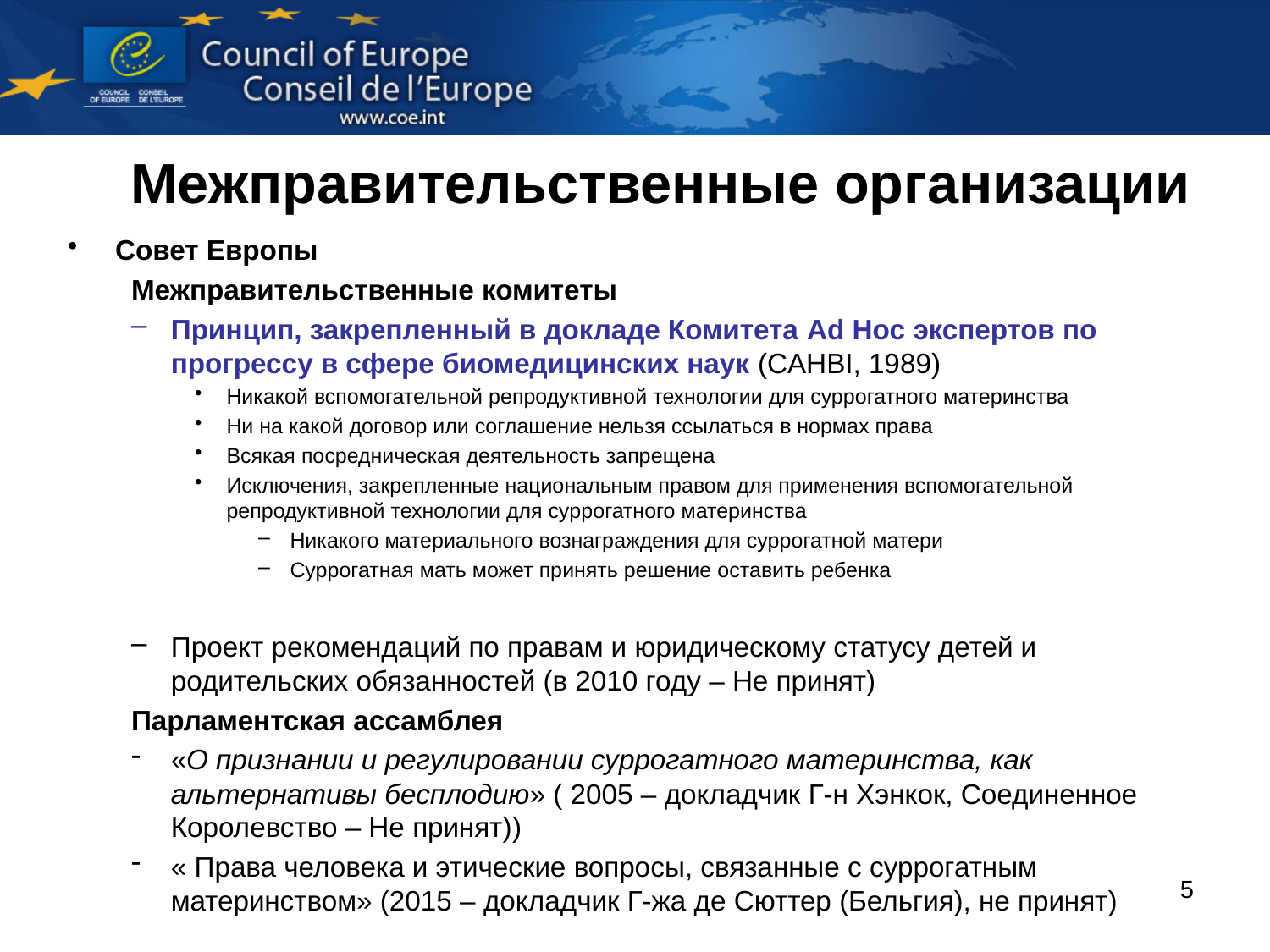

# Межправительственные организации
Совет Европы
Межправительственные комитеты
Принцип, закрепленный в докладе Комитета Ad Hoc экспертов по прогрессу в сфере биомедицинских наук (CAHBI, 1989)
Никакой вспомогательной репродуктивной технологии для суррогатного материнства
Ни на какой договор или соглашение нельзя ссылаться в нормах права
Всякая посредническая деятельность запрещена
Исключения, закрепленные национальным правом для применения вспомогательной репродуктивной технологии для суррогатного материнства
Никакого материального вознаграждения для суррогатной матери
Суррогатная мать может принять решение оставить ребенка

Проект рекомендаций по правам и юридическому статусу детей и родительских обязанностей (в 2010 году – Не принят)
Парламентская ассамблея
«О признании и регулировании суррогатного материнства, как альтернативы бесплодию» ( 2005 – докладчик Г-н Хэнкок, Соединенное Королевство – Не принят))
« Права человека и этические вопросы, связанные с суррогатным материнством» (2015 – докладчик Г-жа де Сюттер (Бельгия), не принят)
5